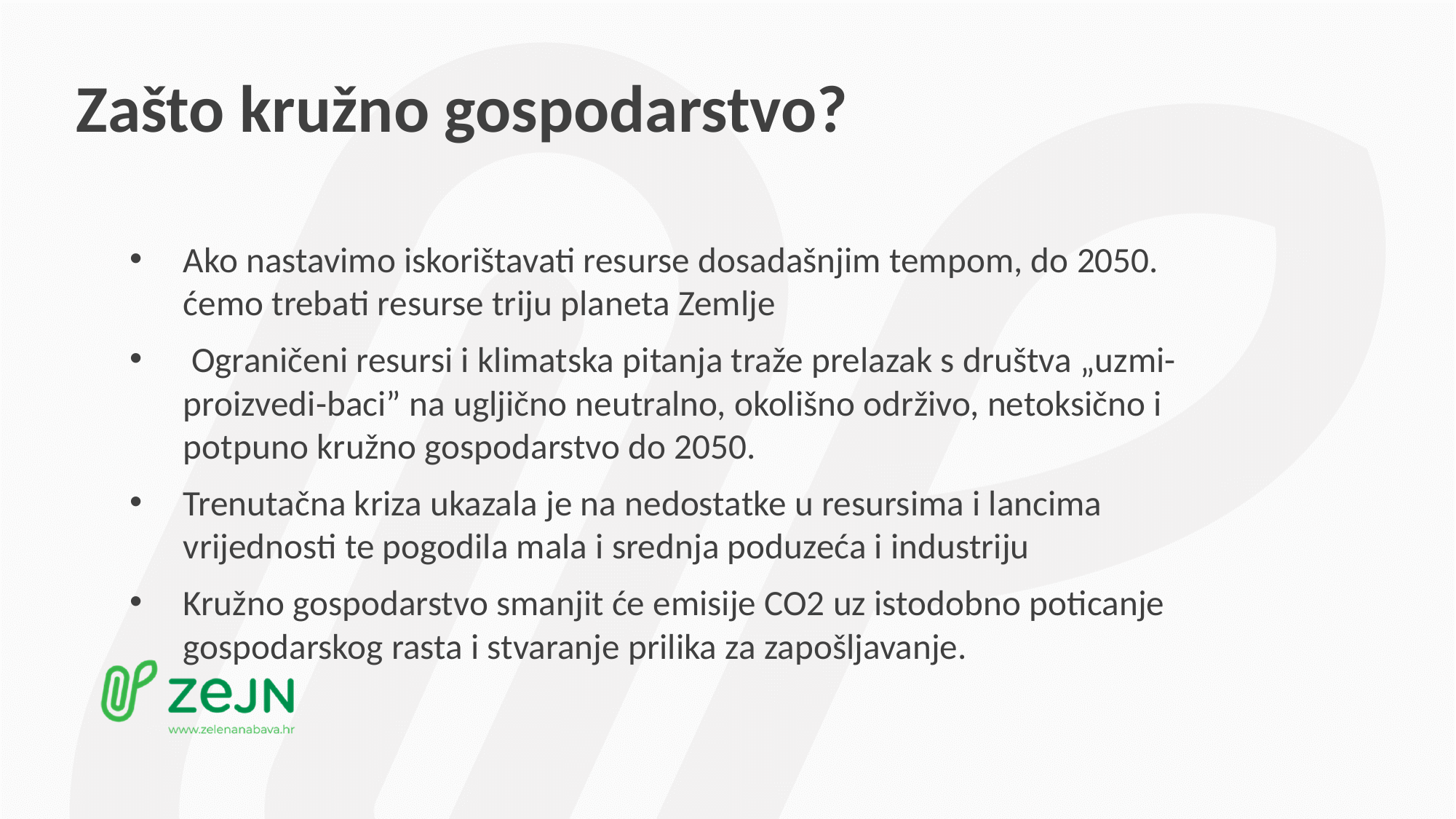

# Zašto kružno gospodarstvo?
Ako nastavimo iskorištavati resurse dosadašnjim tempom, do 2050. ćemo trebati resurse triju planeta Zemlje
 Ograničeni resursi i klimatska pitanja traže prelazak s društva „uzmi-proizvedi-baci” na ugljično neutralno, okolišno održivo, netoksično i potpuno kružno gospodarstvo do 2050.
Trenutačna kriza ukazala je na nedostatke u resursima i lancima vrijednosti te pogodila mala i srednja poduzeća i industriju
Kružno gospodarstvo smanjit će emisije CO2 uz istodobno poticanje gospodarskog rasta i stvaranje prilika za zapošljavanje.